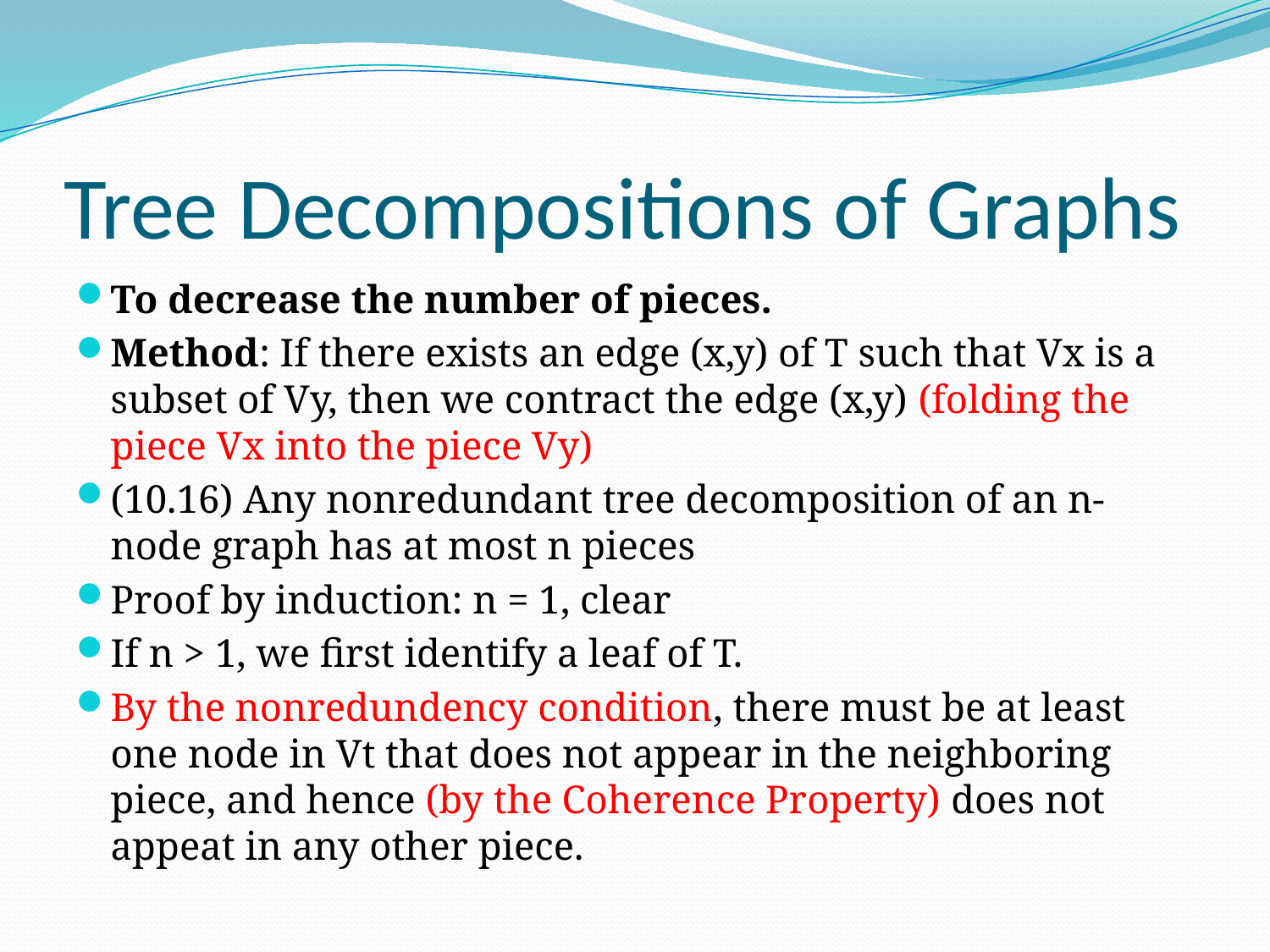

# Tree Decompositions of Graphs
To decrease the number of pieces.
Method: If there exists an edge (x,y) of T such that Vx is a subset of Vy, then we contract the edge (x,y) (folding the piece Vx into the piece Vy)
(10.16) Any nonredundant tree decomposition of an n-node graph has at most n pieces
Proof by induction: n = 1, clear
If n > 1, we first identify a leaf of T.
By the nonredundency condition, there must be at least one node in Vt that does not appear in the neighboring piece, and hence (by the Coherence Property) does not appeat in any other piece.